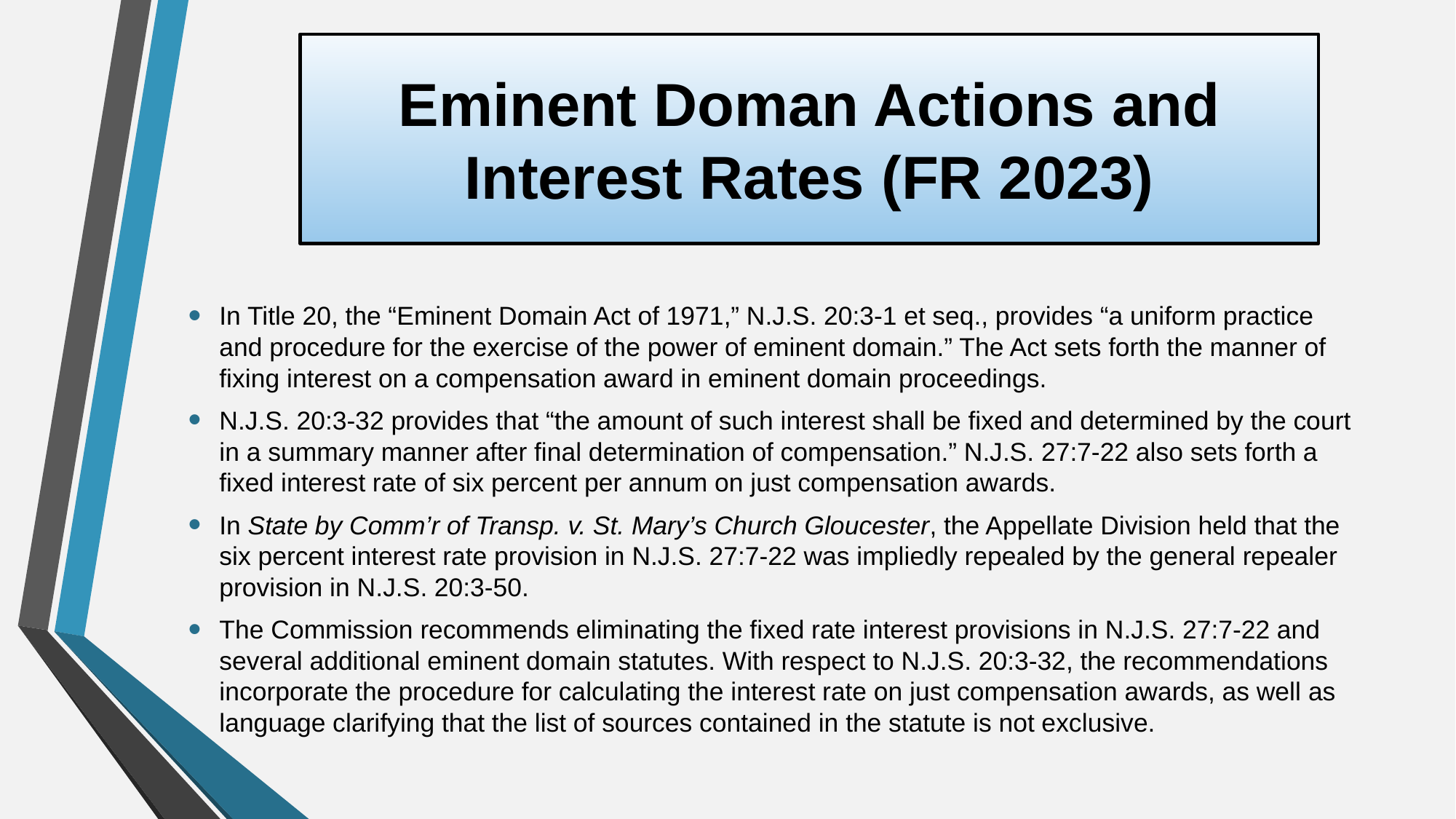

# Eminent Doman Actions and Interest Rates (FR 2023)
In Title 20, the “Eminent Domain Act of 1971,” N.J.S. 20:3-1 et seq., provides “a uniform practice and procedure for the exercise of the power of eminent domain.” The Act sets forth the manner of fixing interest on a compensation award in eminent domain proceedings.
N.J.S. 20:3-32 provides that “the amount of such interest shall be fixed and determined by the court in a summary manner after final determination of compensation.” N.J.S. 27:7-22 also sets forth a fixed interest rate of six percent per annum on just compensation awards.
In State by Comm’r of Transp. v. St. Mary’s Church Gloucester, the Appellate Division held that the six percent interest rate provision in N.J.S. 27:7-22 was impliedly repealed by the general repealer provision in N.J.S. 20:3-50.
The Commission recommends eliminating the fixed rate interest provisions in N.J.S. 27:7-22 and several additional eminent domain statutes. With respect to N.J.S. 20:3-32, the recommendations incorporate the procedure for calculating the interest rate on just compensation awards, as well as language clarifying that the list of sources contained in the statute is not exclusive.